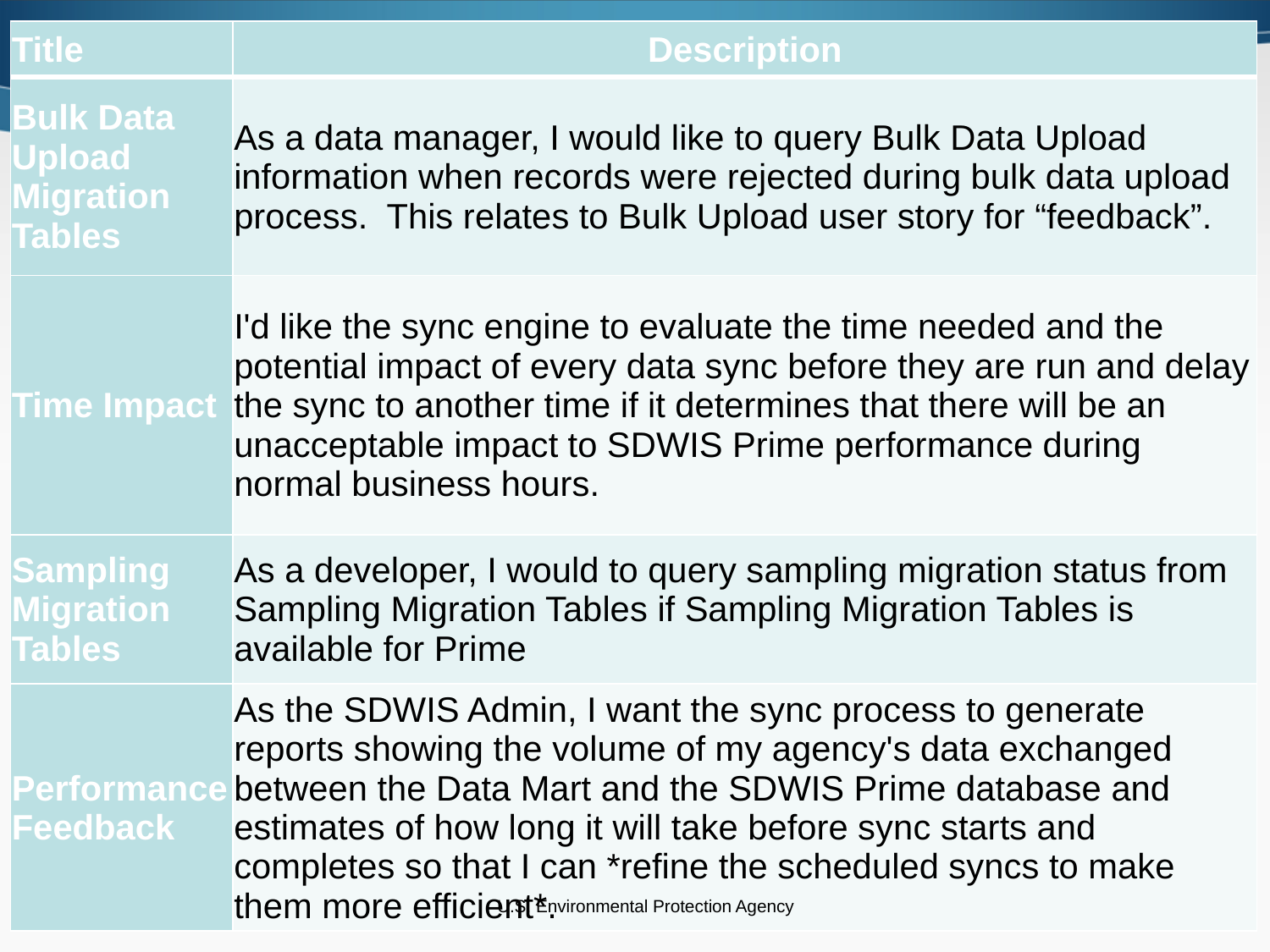

| Title | Description |
| --- | --- |
| Bulk Data Upload Migration Tables | As a data manager, I would like to query Bulk Data Upload information when records were rejected during bulk data upload process. This relates to Bulk Upload user story for “feedback”. |
| Time Impact | I'd like the sync engine to evaluate the time needed and the potential impact of every data sync before they are run and delay the sync to another time if it determines that there will be an unacceptable impact to SDWIS Prime performance during normal business hours. |
| Sampling Migration Tables | As a developer, I would to query sampling migration status from Sampling Migration Tables if Sampling Migration Tables is available for Prime |
| Performance Feedback | As the SDWIS Admin, I want the sync process to generate reports showing the volume of my agency's data exchanged between the Data Mart and the SDWIS Prime database and estimates of how long it will take before sync starts and completes so that I can \*refine the scheduled syncs to make them more efficient\*. |

U.S. Environmental Protection Agency
6